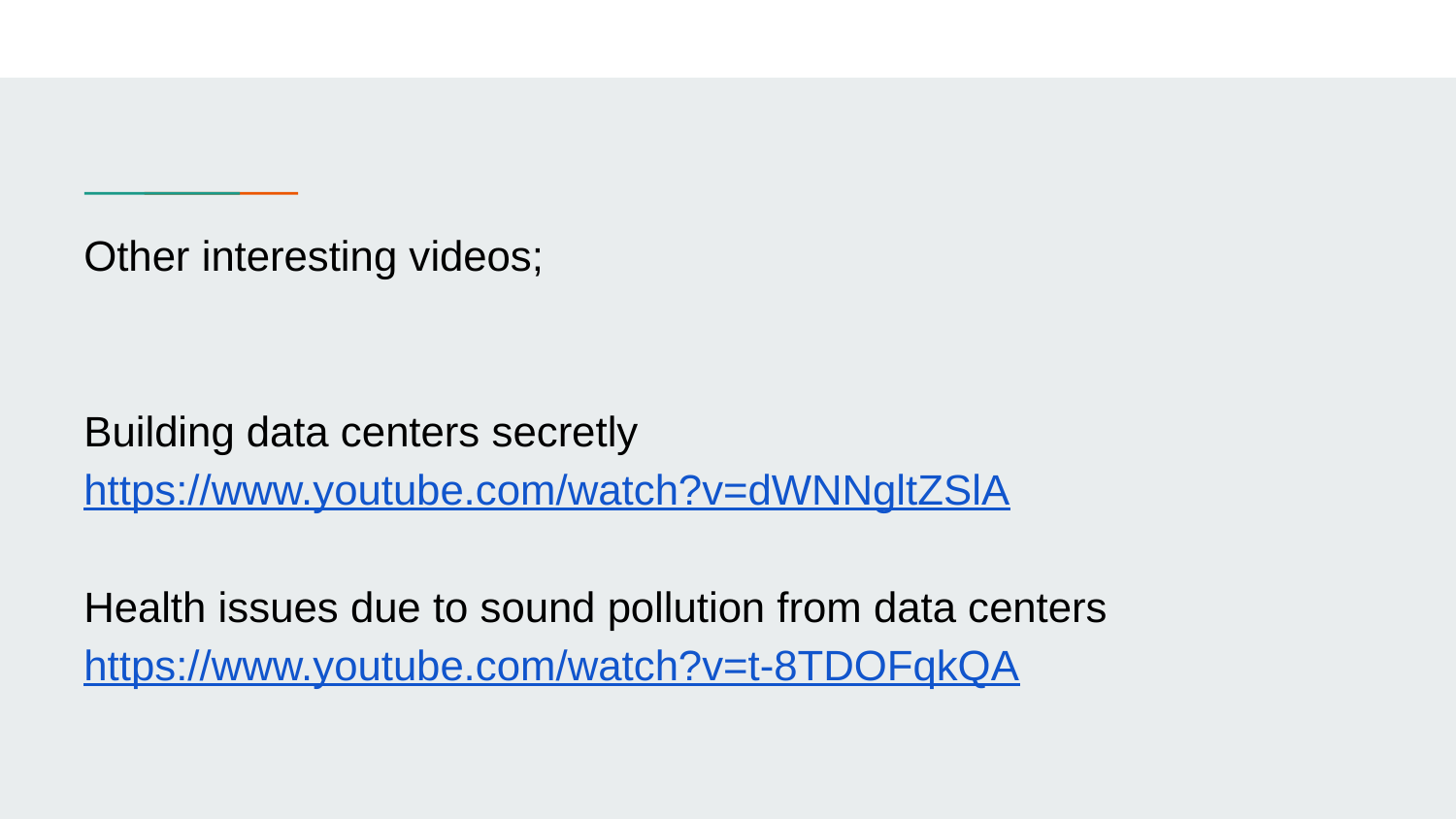

Other interesting videos;

Building data centers secretly
https://www.youtube.com/watch?v=dWNNgltZSlA

Health issues due to sound pollution from data centers
https://www.youtube.com/watch?v=t-8TDOFqkQA